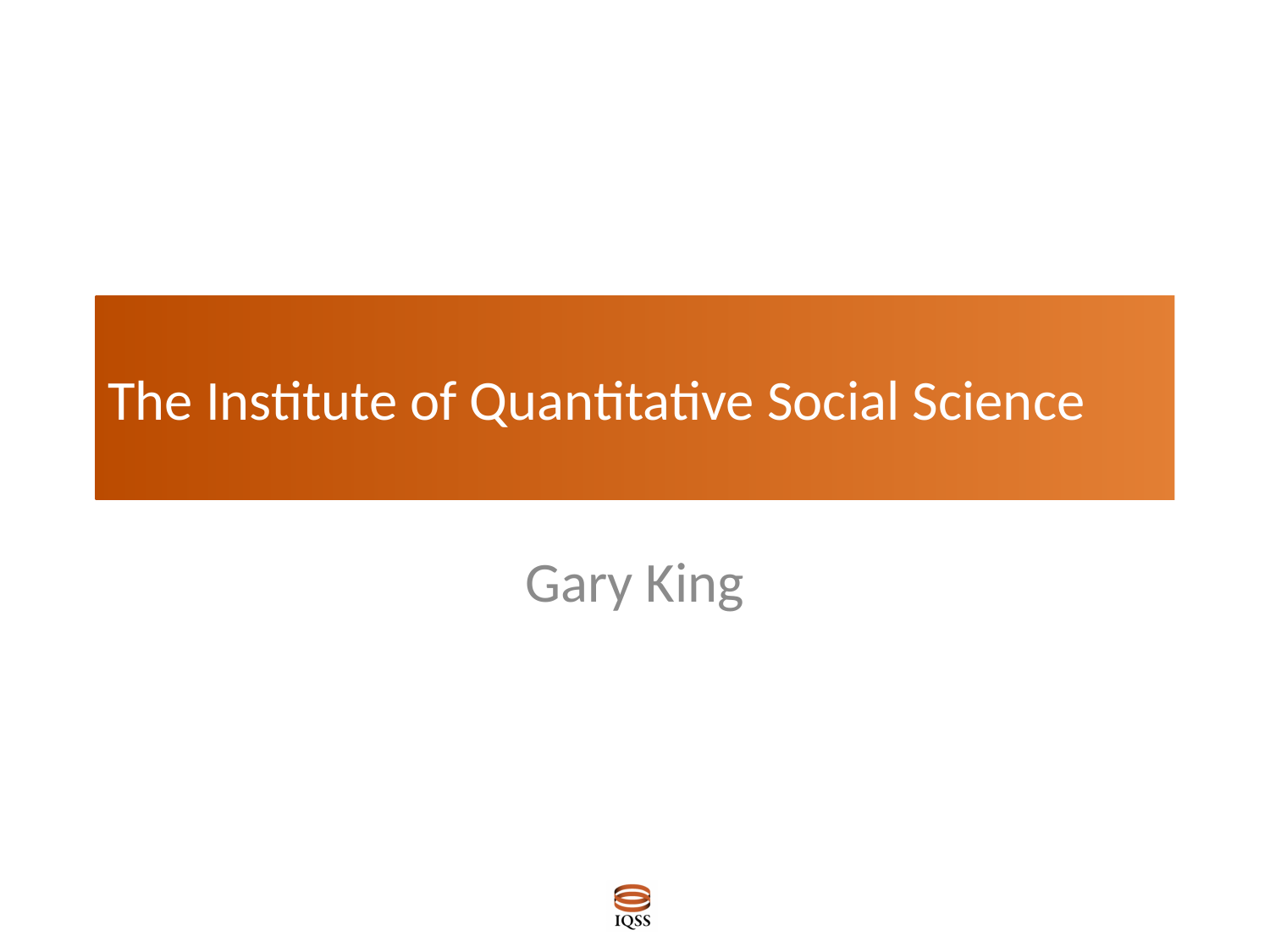

# The Institute of Quantitative Social Science
Gary King